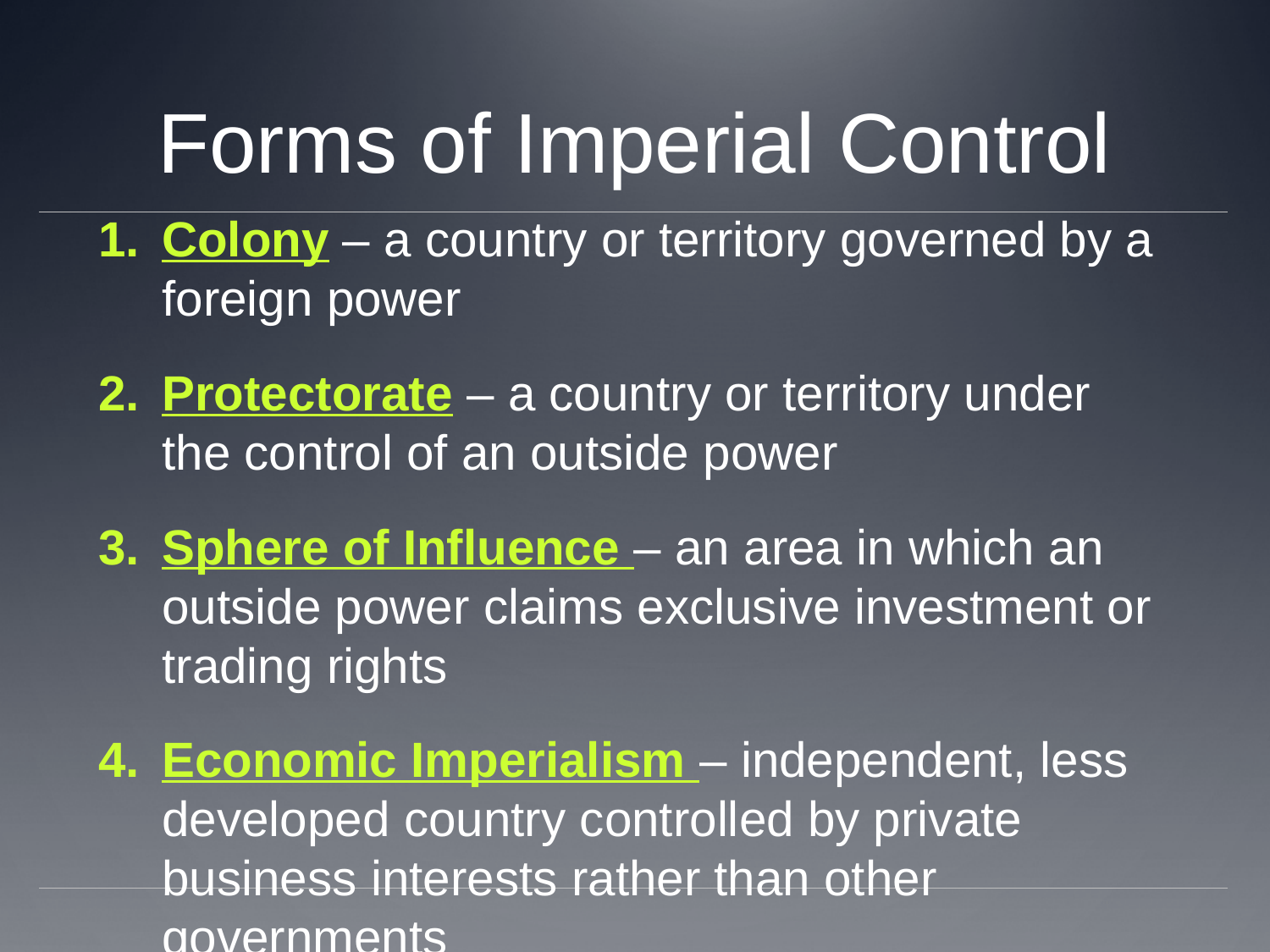

# Forms of Imperial Control
Colony – a country or territory governed by a foreign power
Protectorate – a country or territory under the control of an outside power
Sphere of Influence – an area in which an outside power claims exclusive investment or trading rights
Economic Imperialism – independent, less developed country controlled by private business interests rather than other governments